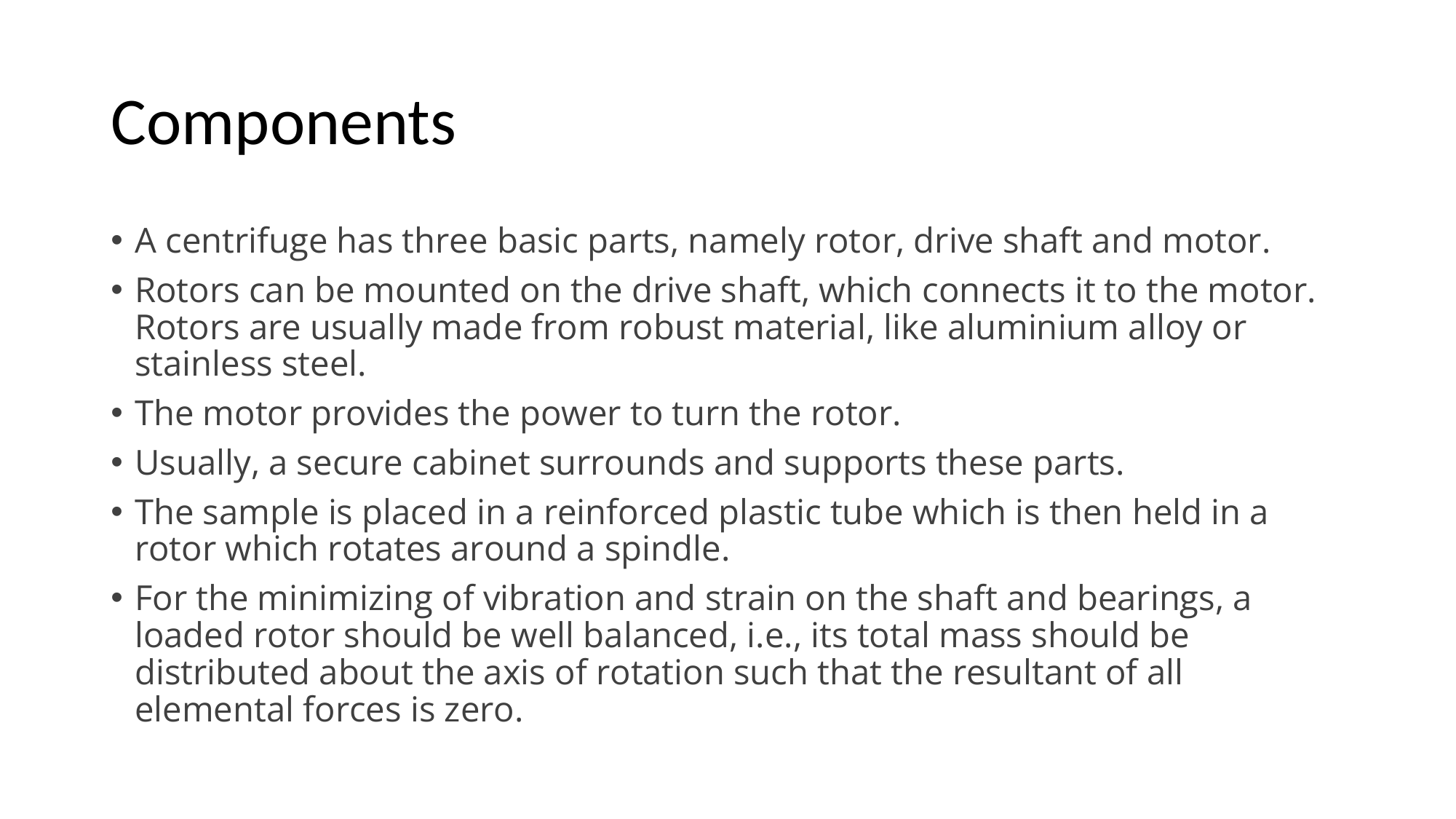

# Components
A centrifuge has three basic parts, namely rotor, drive shaft and motor.
Rotors can be mounted on the drive shaft, which connects it to the motor. Rotors are usually made from robust material, like aluminium alloy or stainless steel.
The motor provides the power to turn the rotor.
Usually, a secure cabinet surrounds and supports these parts.
The sample is placed in a reinforced plastic tube which is then held in a rotor which rotates around a spindle.
For the minimizing of vibration and strain on the shaft and bearings, a loaded rotor should be well balanced, i.e., its total mass should be distributed about the axis of rotation such that the resultant of all elemental forces is zero.